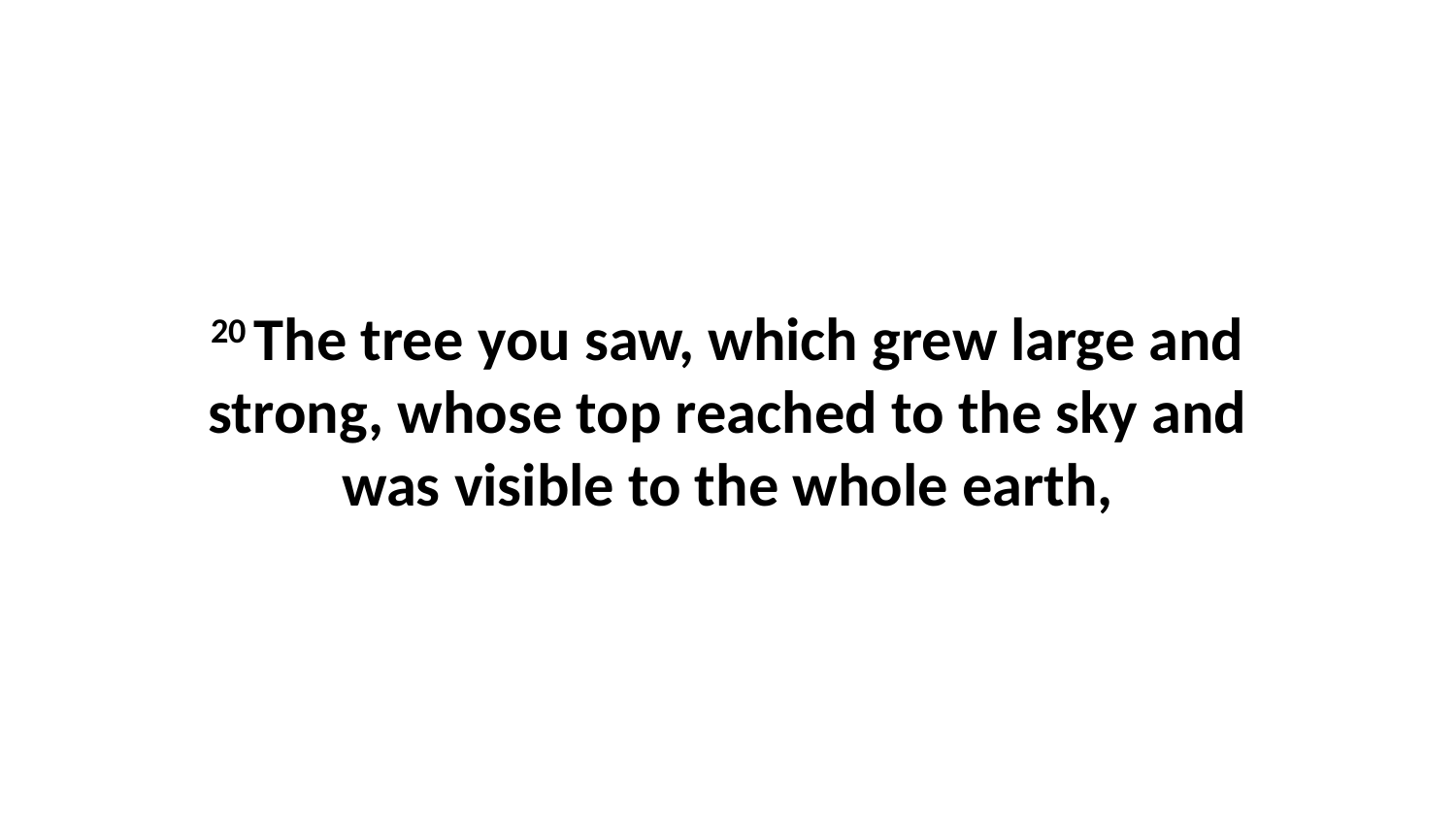

20 The tree you saw, which grew large and strong, whose top reached to the sky and was visible to the whole earth,